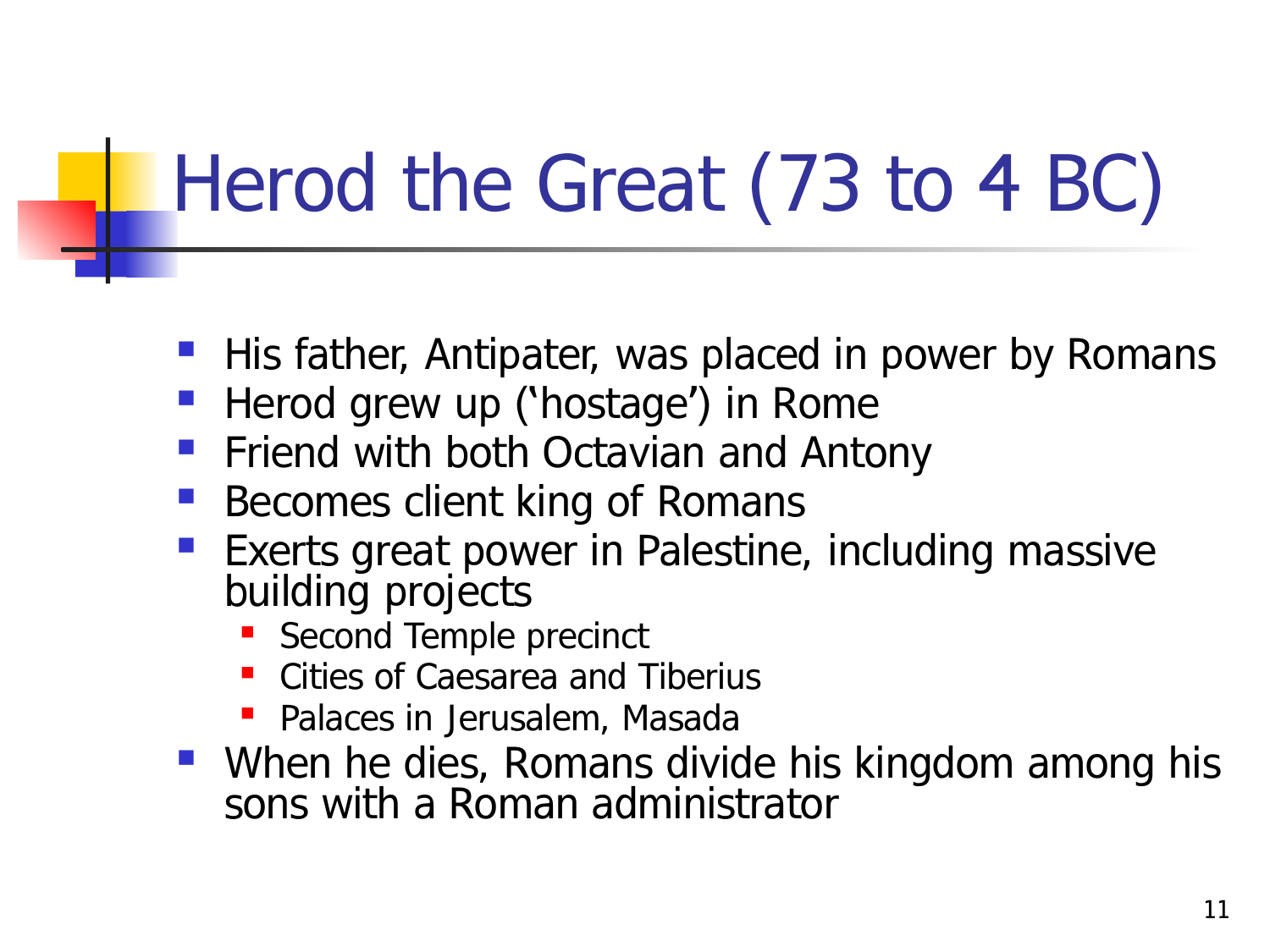

# Herod the Great (73 to 4 BC)

His father, Antipater, was placed in power by Romans
Herod grew up (‘hostage’) in Rome
Friend with both Octavian and Antony
Becomes client king of Romans
Exerts great power in Palestine, including massive building projects
Second Temple precinct
Cities of Caesarea and Tiberius
Palaces in Jerusalem, Masada
When he dies, Romans divide his kingdom among his sons with a Roman administrator

11